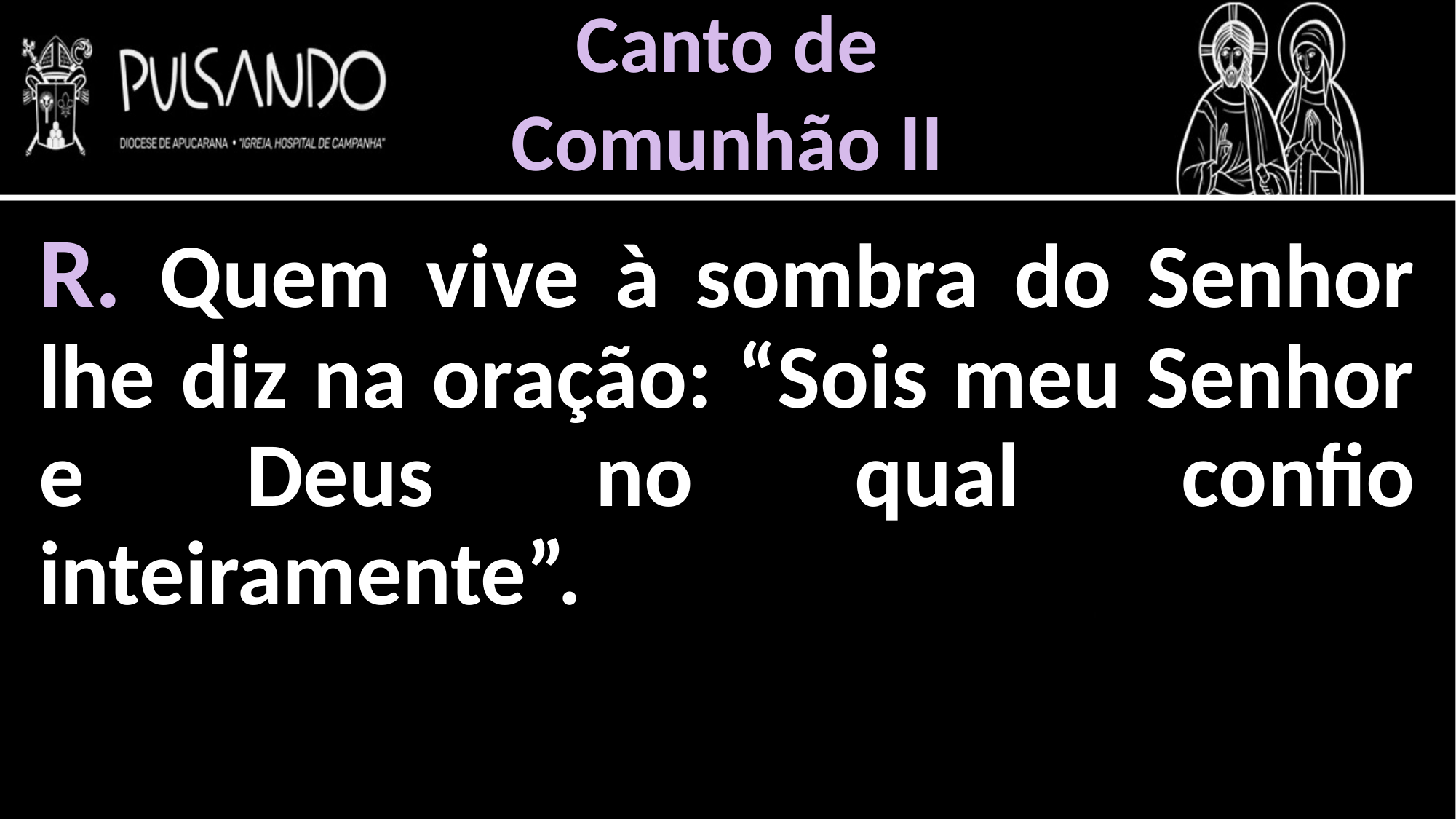

Canto de
Comunhão II
R. Quem vive à sombra do Senhor lhe diz na oração: “Sois meu Senhor e Deus no qual confio inteiramente”.